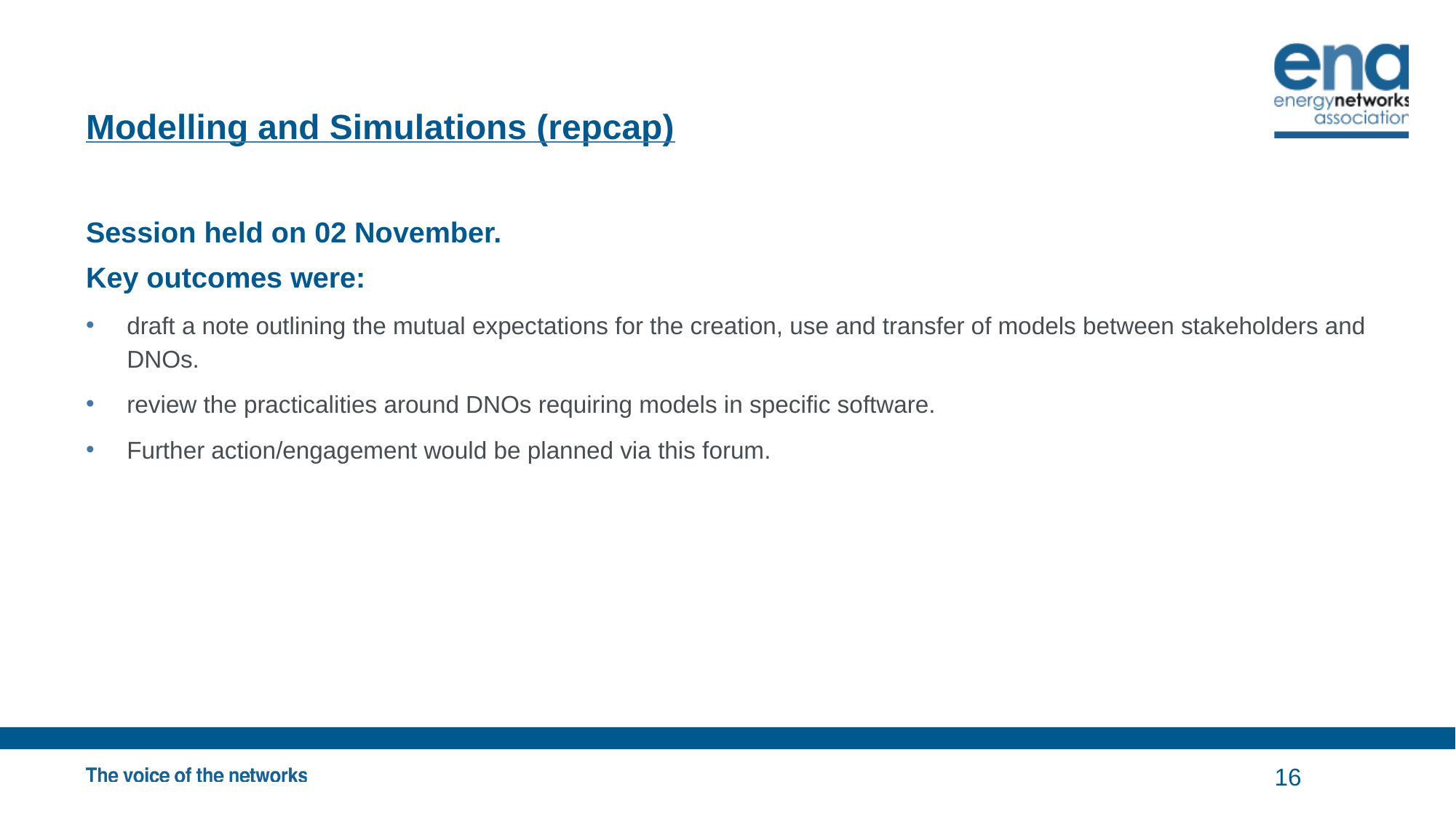

# Modelling and Simulations (repcap)
Session held on 02 November.
Key outcomes were:
draft a note outlining the mutual expectations for the creation, use and transfer of models between stakeholders and DNOs.
review the practicalities around DNOs requiring models in specific software.
Further action/engagement would be planned via this forum.
16